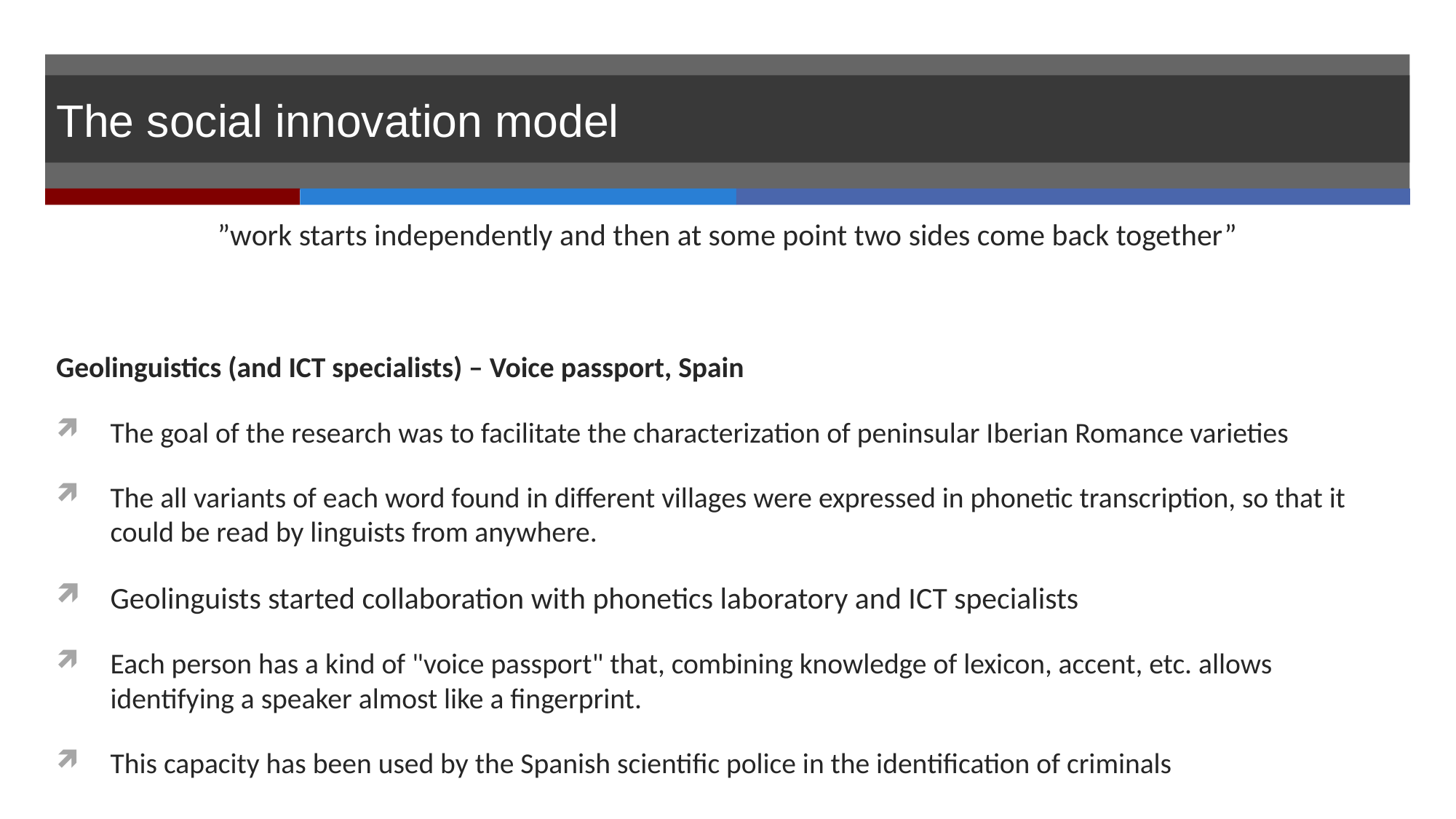

# The social innovation model
”work starts independently and then at some point two sides come back together”

Geolinguistics (and ICT specialists) – Voice passport, Spain
The goal of the research was to facilitate the characterization of peninsular Iberian Romance varieties
The all variants of each word found in different villages were expressed in phonetic transcription, so that it could be read by linguists from anywhere.
Geolinguists started collaboration with phonetics laboratory and ICT specialists
Each person has a kind of "voice passport" that, combining knowledge of lexicon, accent, etc. allows identifying a speaker almost like a fingerprint.
This capacity has been used by the Spanish scientific police in the identification of criminals